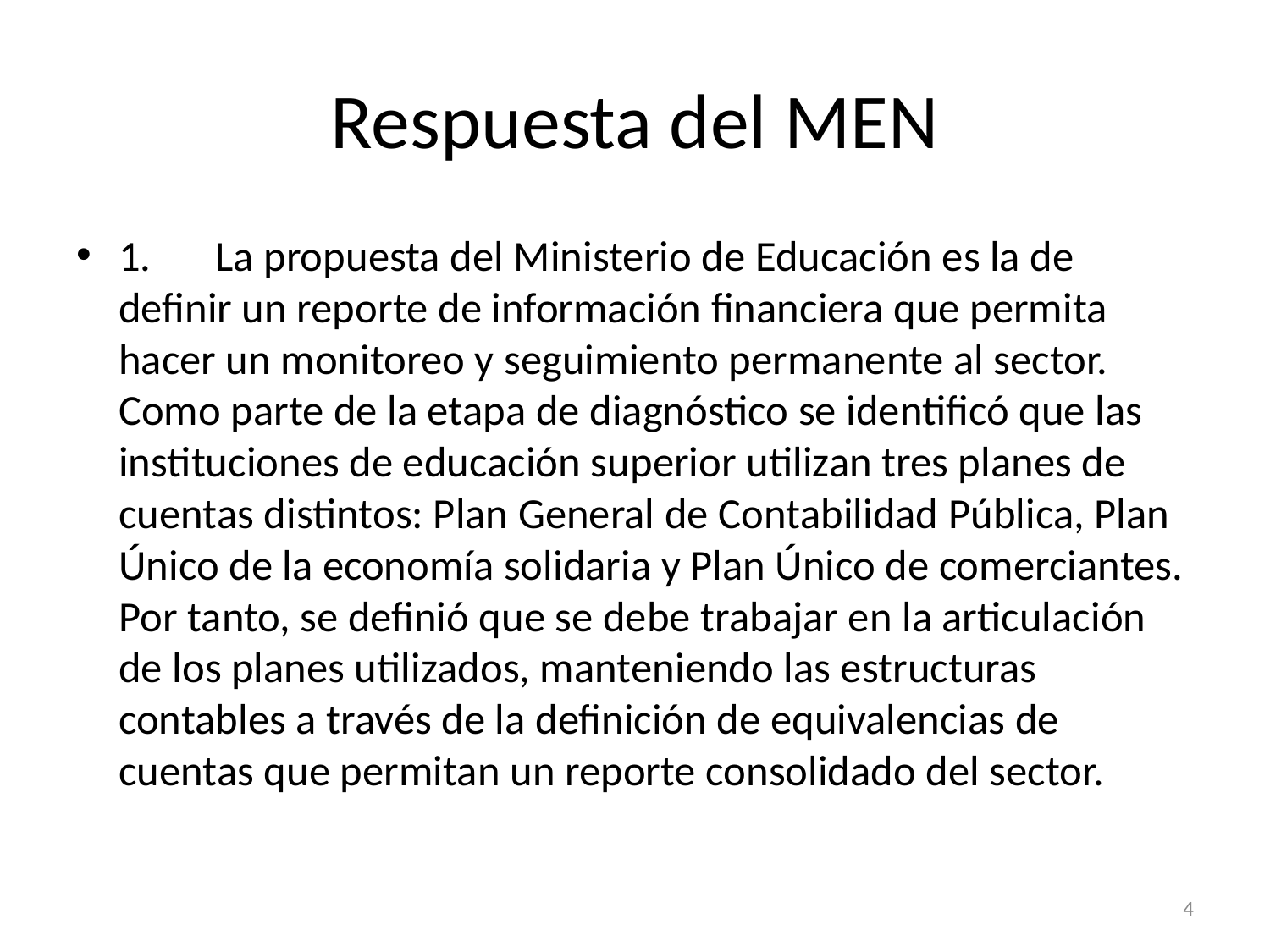

# Respuesta del MEN
1.	La propuesta del Ministerio de Educación es la de definir un reporte de información financiera que permita hacer un monitoreo y seguimiento permanente al sector. Como parte de la etapa de diagnóstico se identificó que las instituciones de educación superior utilizan tres planes de cuentas distintos: Plan General de Contabilidad Pública, Plan Único de la economía solidaria y Plan Único de comerciantes. Por tanto, se definió que se debe trabajar en la articulación de los planes utilizados, manteniendo las estructuras contables a través de la definición de equivalencias de cuentas que permitan un reporte consolidado del sector.
4